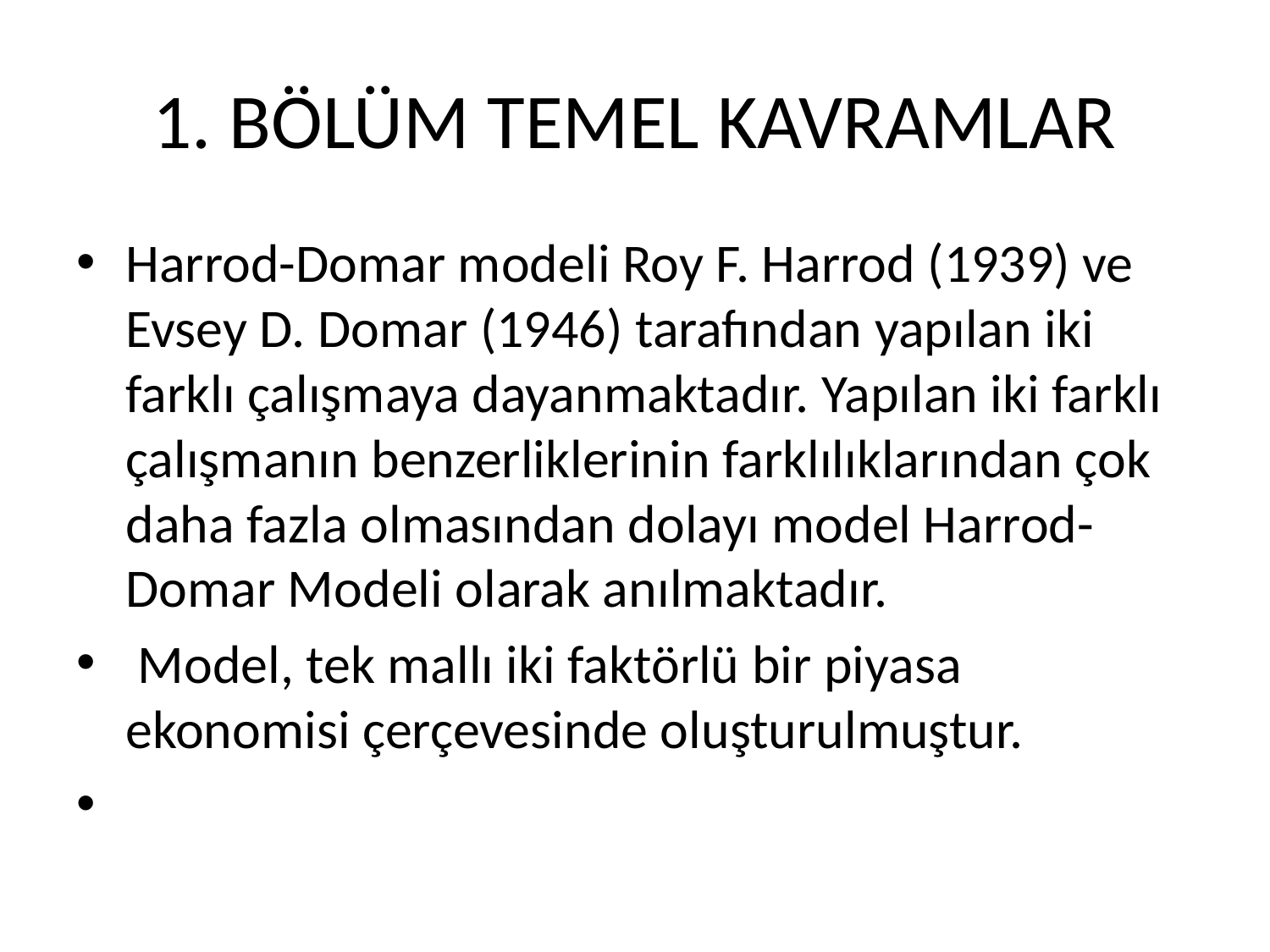

# 1. BÖLÜM TEMEL KAVRAMLAR
Harrod-Domar modeli Roy F. Harrod (1939) ve Evsey D. Domar (1946) tarafından yapılan iki farklı çalışmaya dayanmaktadır. Yapılan iki farklı çalışmanın benzerliklerinin farklılıklarından çok daha fazla olmasından dolayı model Harrod-Domar Modeli olarak anılmaktadır.
 Model, tek mallı iki faktörlü bir piyasa ekonomisi çerçevesinde oluşturulmuştur.